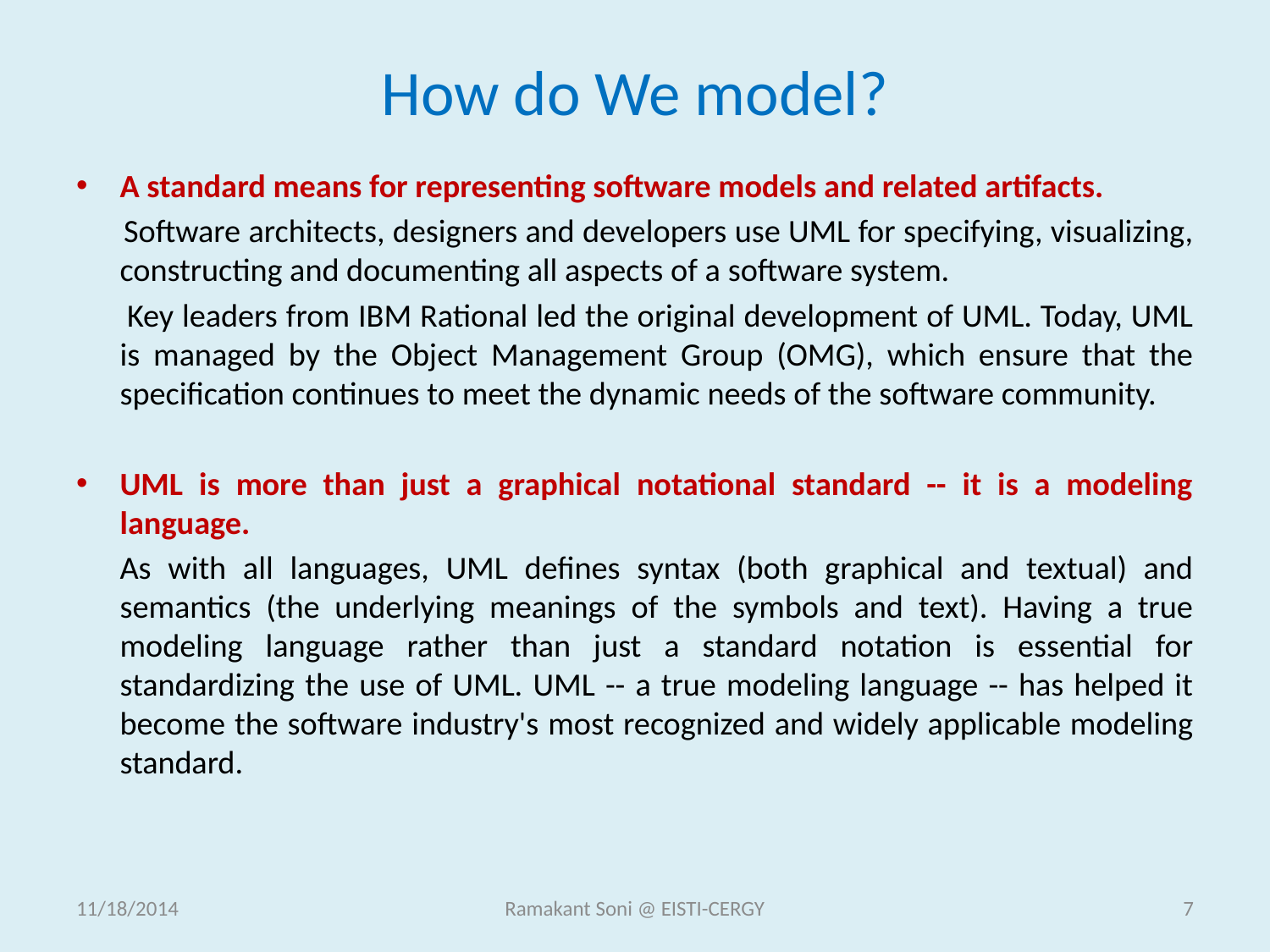

# How do We model?
A standard means for representing software models and related artifacts.
      Software architects, designers and developers use UML for specifying, visualizing, constructing and documenting all aspects of a software system.
      Key leaders from IBM Rational led the original development of UML. Today, UML is managed by the Object Management Group (OMG), which ensure that the specification continues to meet the dynamic needs of the software community.

UML is more than just a graphical notational standard -- it is a modeling language.
As with all languages, UML defines syntax (both graphical and textual) and semantics (the underlying meanings of the symbols and text). Having a true modeling language rather than just a standard notation is essential for standardizing the use of UML. UML -- a true modeling language -- has helped it become the software industry's most recognized and widely applicable modeling standard.

11/18/2014
Ramakant Soni @ EISTI-CERGY
7